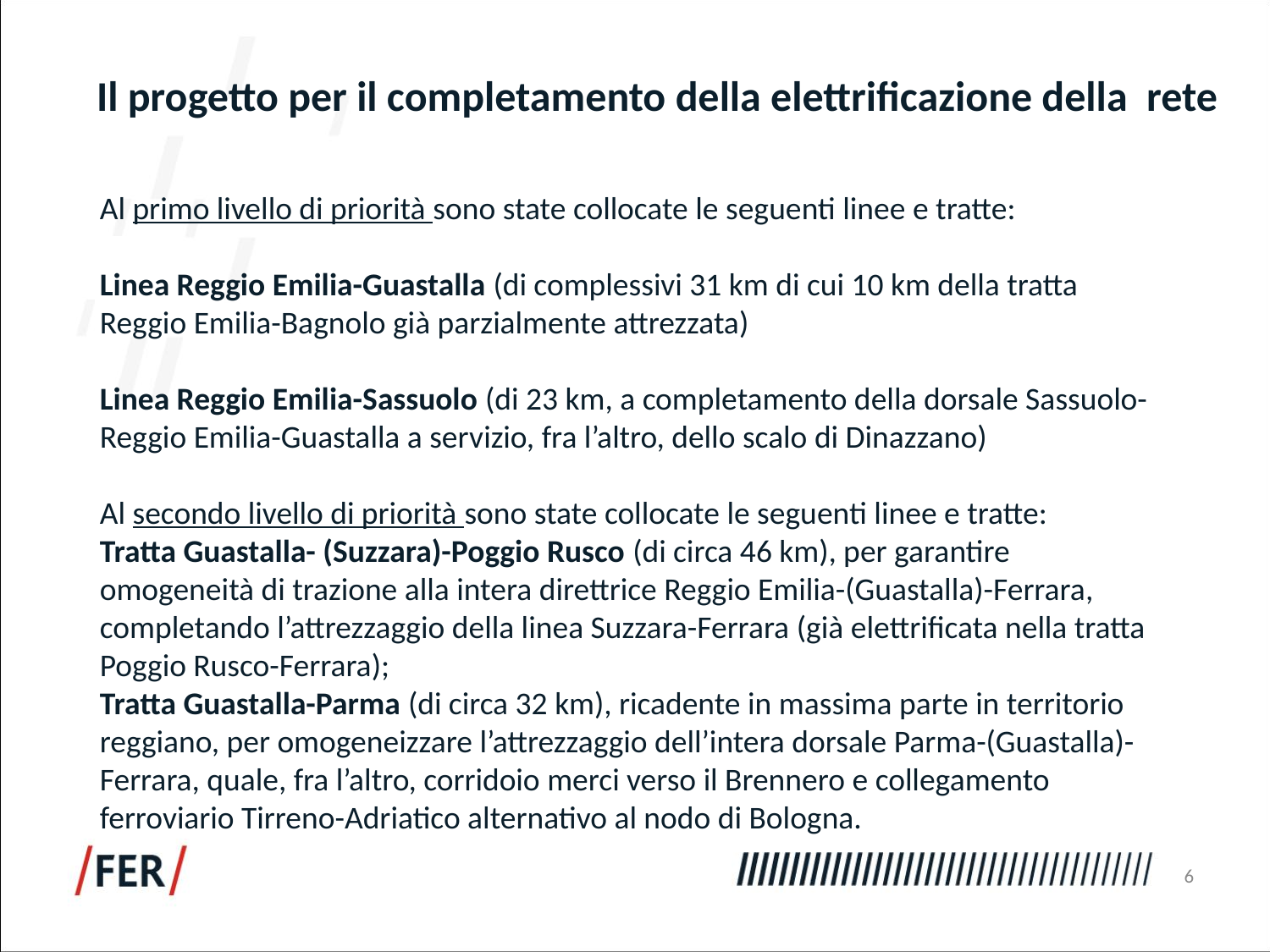

Il progetto per il completamento della elettrificazione della  rete
Al primo livello di priorità sono state collocate le seguenti linee e tratte:

Linea Reggio Emilia-Guastalla (di complessivi 31 km di cui 10 km della tratta Reggio Emilia-Bagnolo già parzialmente attrezzata)

Linea Reggio Emilia-Sassuolo (di 23 km, a completamento della dorsale Sassuolo- Reggio Emilia-Guastalla a servizio, fra l’altro, dello scalo di Dinazzano)

Al secondo livello di priorità sono state collocate le seguenti linee e tratte:
Tratta Guastalla- (Suzzara)-Poggio Rusco (di circa 46 km), per garantire omogeneità di trazione alla intera direttrice Reggio Emilia-(Guastalla)-Ferrara, completando l’attrezzaggio della linea Suzzara-Ferrara (già elettrificata nella tratta Poggio Rusco-Ferrara);
Tratta Guastalla-Parma (di circa 32 km), ricadente in massima parte in territorio reggiano, per omogeneizzare l’attrezzaggio dell’intera dorsale Parma-(Guastalla)-Ferrara, quale, fra l’altro, corridoio merci verso il Brennero e collegamento ferroviario Tirreno-Adriatico alternativo al nodo di Bologna.
6